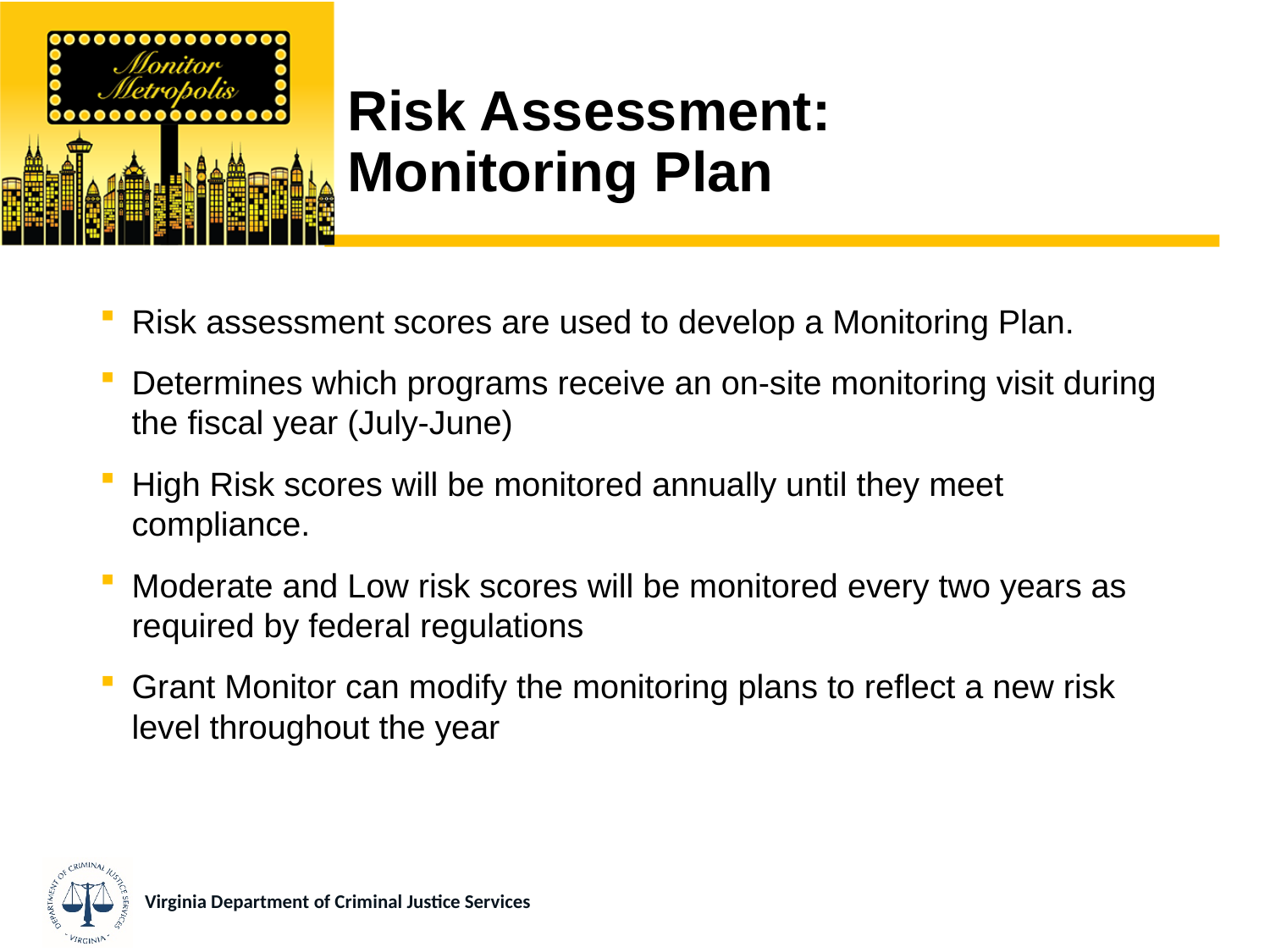

# Risk Assessment: Monitoring Plan
Risk assessment scores are used to develop a Monitoring Plan.
Determines which programs receive an on-site monitoring visit during the fiscal year (July-June)
High Risk scores will be monitored annually until they meet compliance.
Moderate and Low risk scores will be monitored every two years as required by federal regulations
Grant Monitor can modify the monitoring plans to reflect a new risk level throughout the year
Virginia Department of Criminal Justice Services